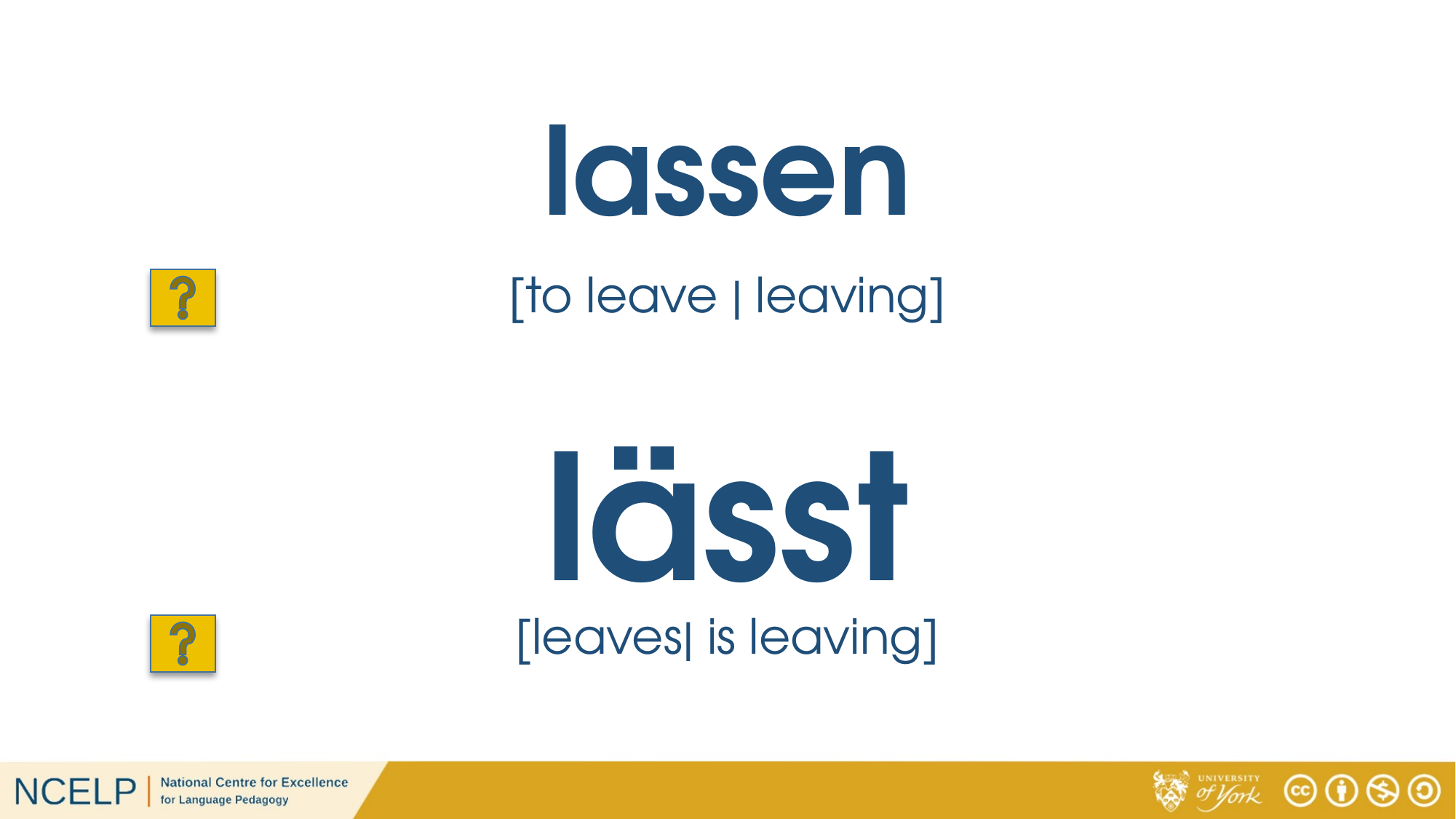

# lassen
[to leave | leaving]

lässt
[leaves| is leaving]